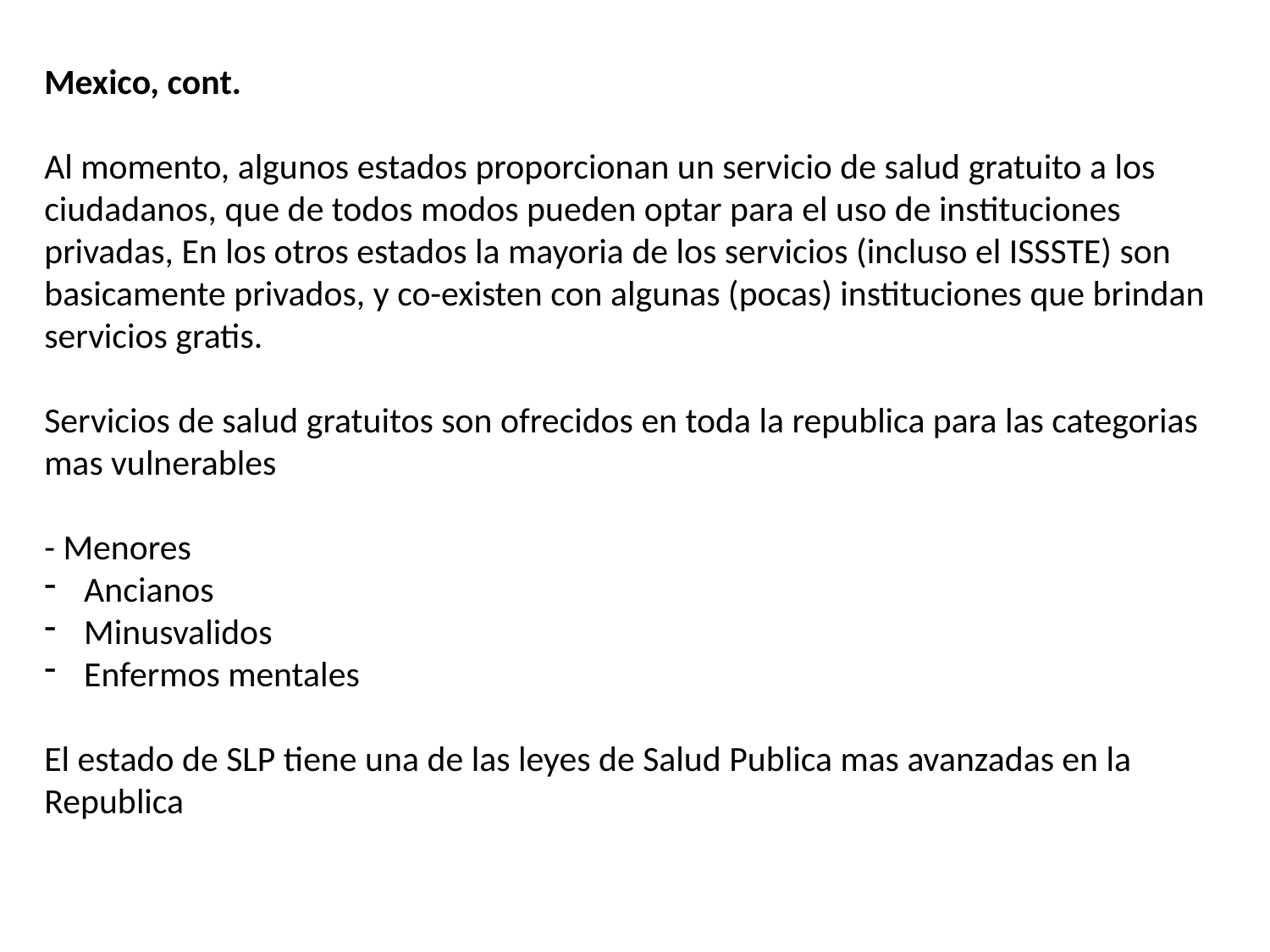

Mexico, cont.

Al momento, algunos estados proporcionan un servicio de salud gratuito a los ciudadanos, que de todos modos pueden optar para el uso de instituciones privadas, En los otros estados la mayoria de los servicios (incluso el ISSSTE) son basicamente privados, y co-existen con algunas (pocas) instituciones que brindan servicios gratis.

Servicios de salud gratuitos son ofrecidos en toda la republica para las categorias mas vulnerables

- Menores
Ancianos
Minusvalidos
Enfermos mentales

El estado de SLP tiene una de las leyes de Salud Publica mas avanzadas en la Republica